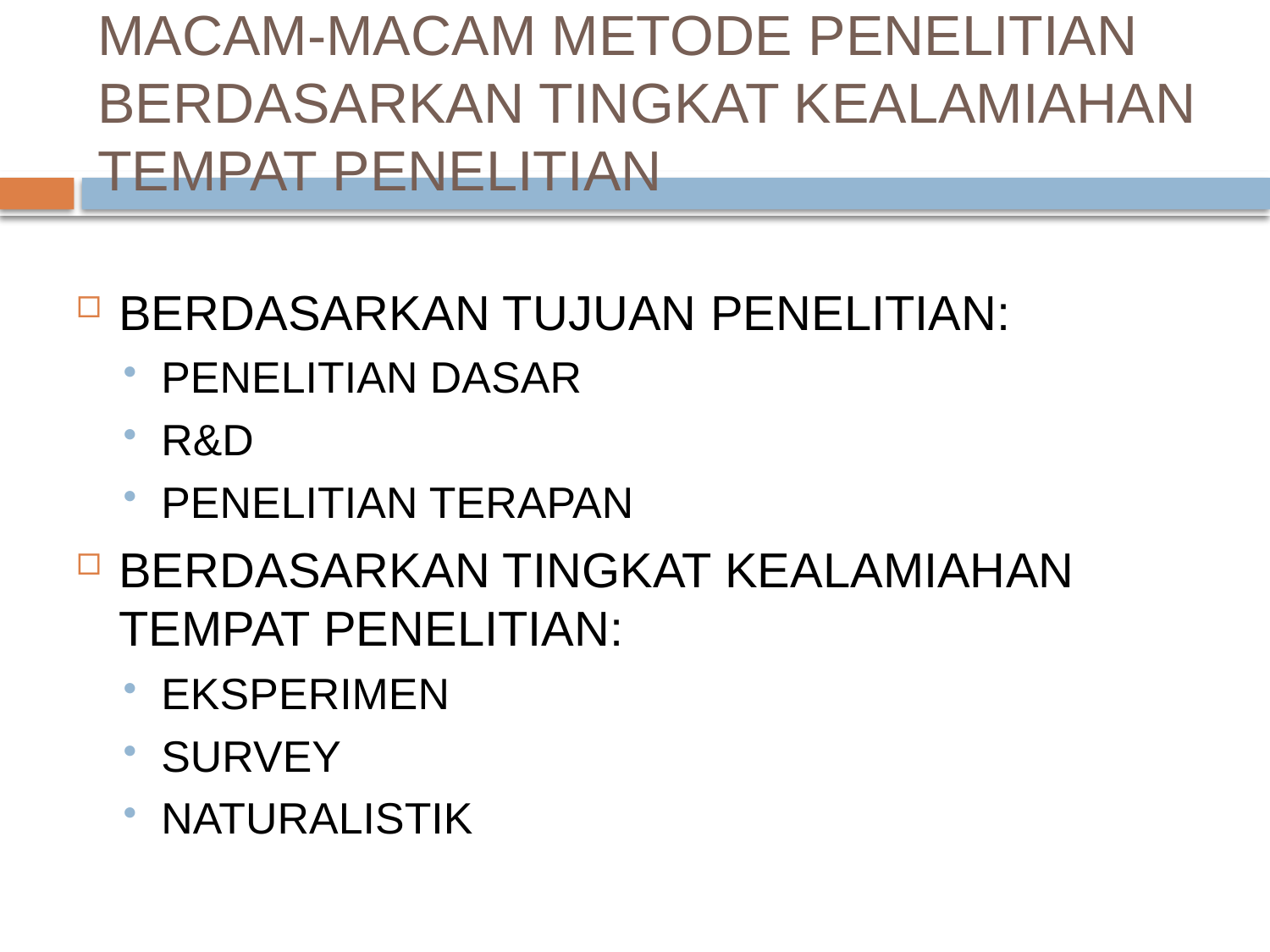

# MACAM-MACAM METODE PENELITIAN BERDASARKAN TINGKAT KEALAMIAHAN TEMPAT PENELITIAN
BERDASARKAN TUJUAN PENELITIAN:
PENELITIAN DASAR
R&D
PENELITIAN TERAPAN
BERDASARKAN TINGKAT KEALAMIAHAN TEMPAT PENELITIAN:
EKSPERIMEN
SURVEY
NATURALISTIK